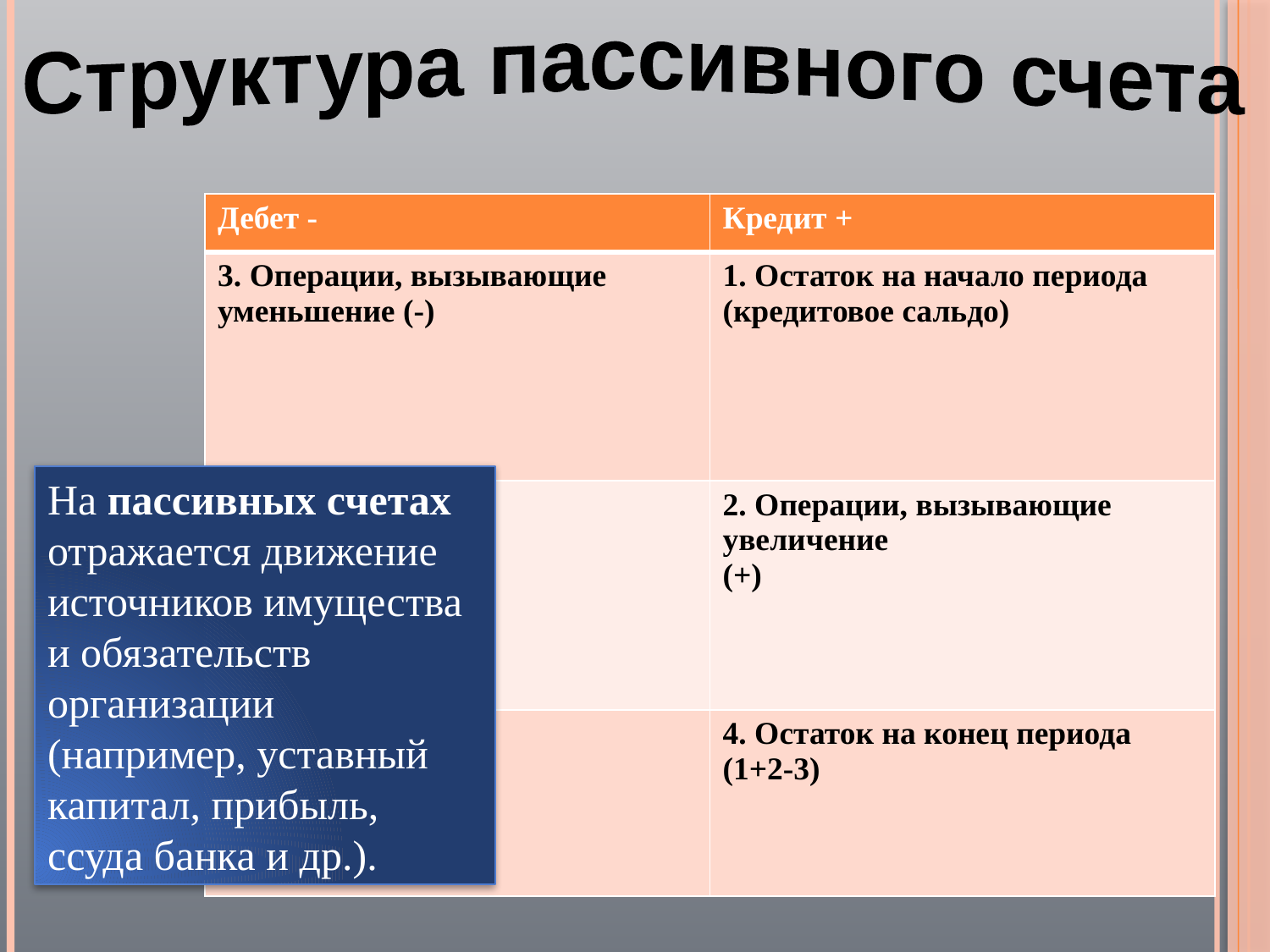

Структура пассивного счета
| Дебет - | Кредит + |
| --- | --- |
| 3. Операции, вызывающие уменьшение (-) | 1. Остаток на начало периода (кредитовое сальдо) |
|  | 2. Операции, вызывающие увеличение (+) |
|  | 4. Остаток на конец периода (1+2-3) |
На пассивных счетах отражается движение источников имущества и обязательств организации (например, уставный капитал, прибыль, ссуда банка и др.).